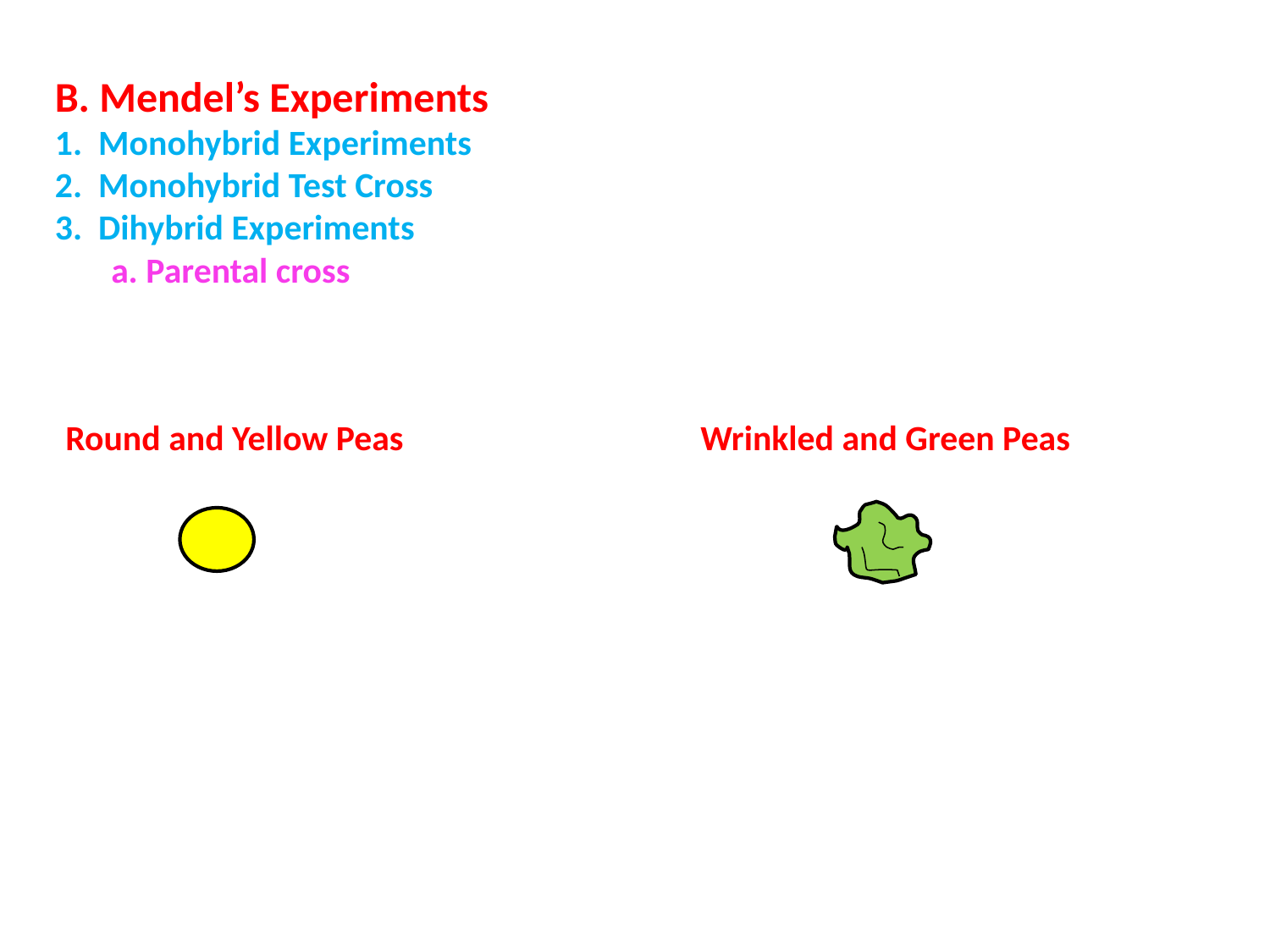

B. Mendel’s Experiments
1.  Monohybrid Experiments
2.  Monohybrid Test Cross
3.  Dihybrid Experiments
       a. Parental cross

Round and Yellow Peas  			Wrinkled and Green Peas